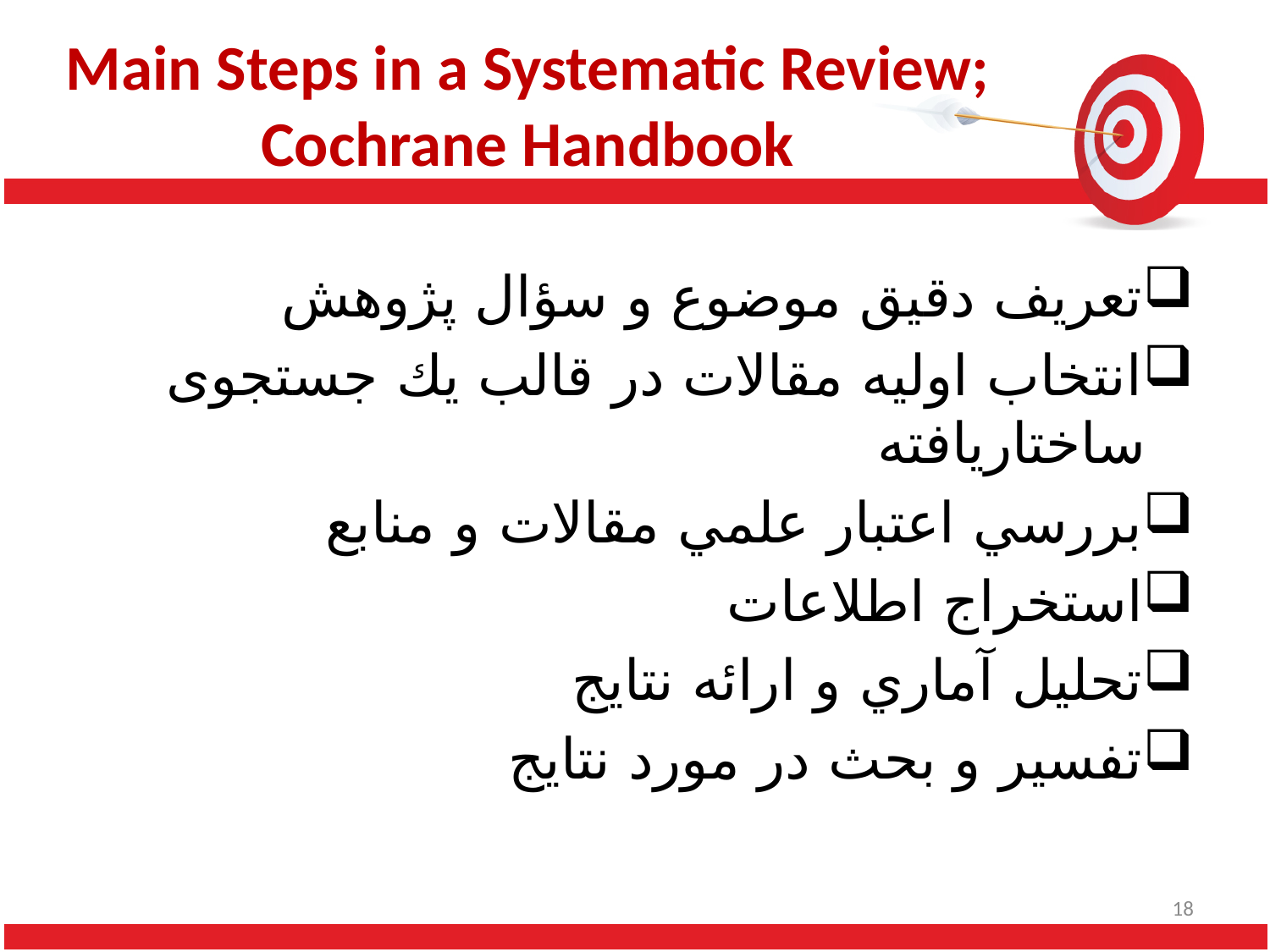

# Main Steps in a Systematic Review; Cochrane Handbook
تعريف دقيق موضوع و سؤال پژوهش
انتخاب اوليه مقالات در قالب يك جستجوی ساختاريافته
بررسي اعتبار علمي مقالات و منابع
استخراج اطلاعات
تحليل آماري و ارائه نتایج
تفسير و بحث در مورد نتايج
18